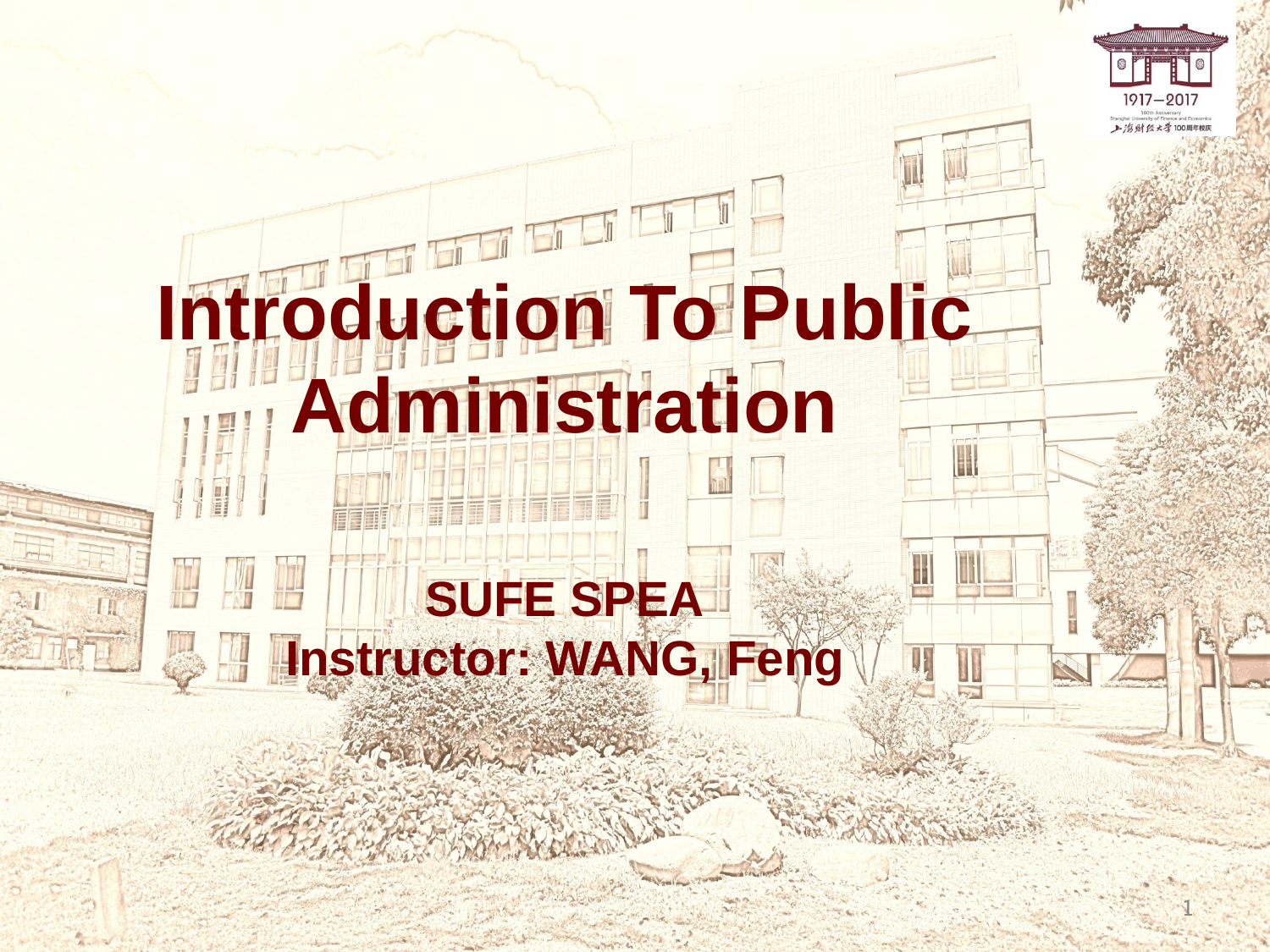

Introduction To Public Administration

SUFE SPEA
Instructor: WANG, Feng

1